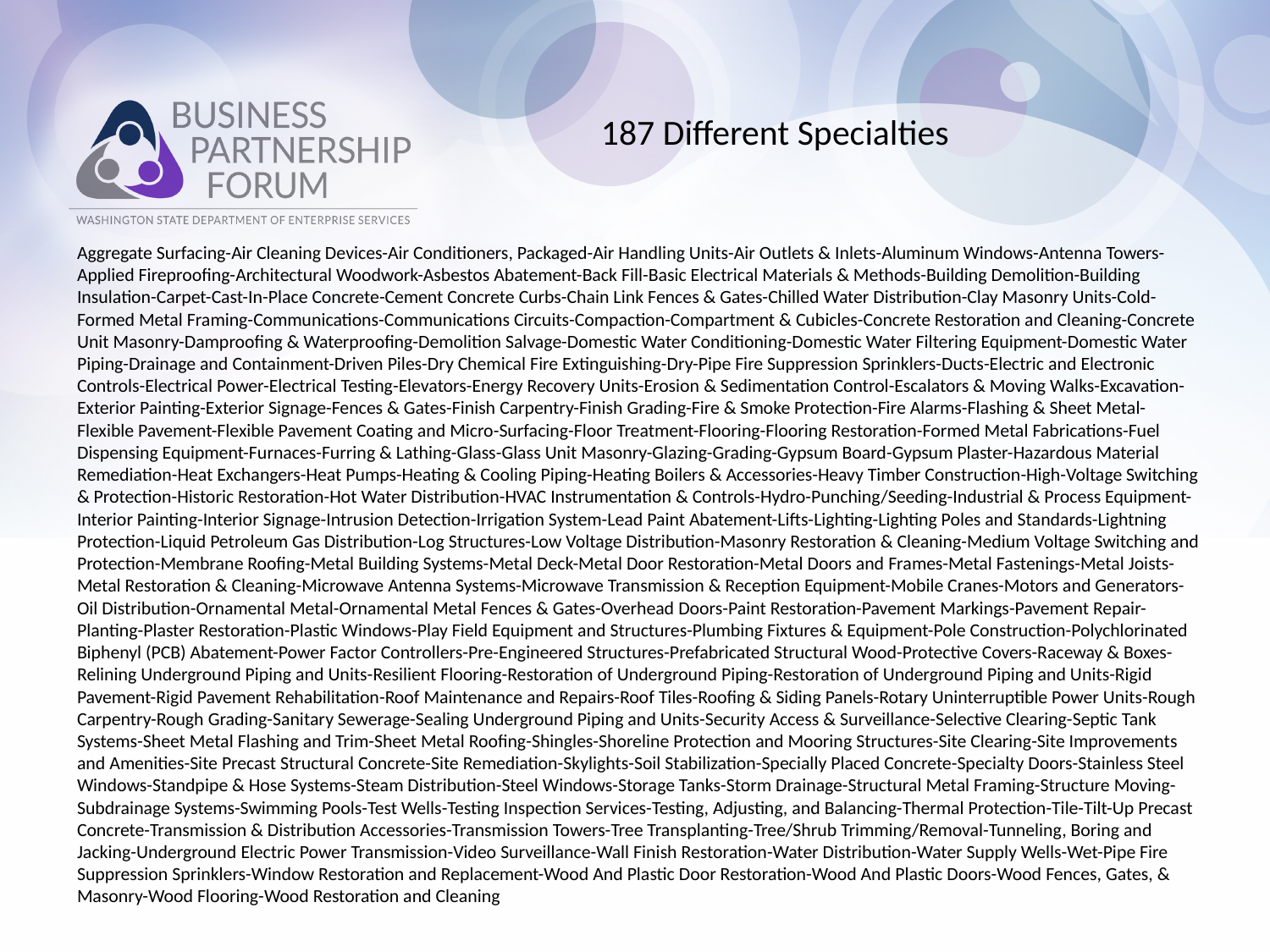

187 Different Specialties
Aggregate Surfacing-Air Cleaning Devices-Air Conditioners, Packaged-Air Handling Units-Air Outlets & Inlets-Aluminum Windows-Antenna Towers-Applied Fireproofing-Architectural Woodwork-Asbestos Abatement-Back Fill-Basic Electrical Materials & Methods-Building Demolition-Building Insulation-Carpet-Cast-In-Place Concrete-Cement Concrete Curbs-Chain Link Fences & Gates-Chilled Water Distribution-Clay Masonry Units-Cold-Formed Metal Framing-Communications-Communications Circuits-Compaction-Compartment & Cubicles-Concrete Restoration and Cleaning-Concrete Unit Masonry-Damproofing & Waterproofing-Demolition Salvage-Domestic Water Conditioning-Domestic Water Filtering Equipment-Domestic Water Piping-Drainage and Containment-Driven Piles-Dry Chemical Fire Extinguishing-Dry-Pipe Fire Suppression Sprinklers-Ducts-Electric and Electronic Controls-Electrical Power-Electrical Testing-Elevators-Energy Recovery Units-Erosion & Sedimentation Control-Escalators & Moving Walks-Excavation-Exterior Painting-Exterior Signage-Fences & Gates-Finish Carpentry-Finish Grading-Fire & Smoke Protection-Fire Alarms-Flashing & Sheet Metal-Flexible Pavement-Flexible Pavement Coating and Micro-Surfacing-Floor Treatment-Flooring-Flooring Restoration-Formed Metal Fabrications-Fuel Dispensing Equipment-Furnaces-Furring & Lathing-Glass-Glass Unit Masonry-Glazing-Grading-Gypsum Board-Gypsum Plaster-Hazardous Material Remediation-Heat Exchangers-Heat Pumps-Heating & Cooling Piping-Heating Boilers & Accessories-Heavy Timber Construction-High-Voltage Switching & Protection-Historic Restoration-Hot Water Distribution-HVAC Instrumentation & Controls-Hydro-Punching/Seeding-Industrial & Process Equipment-Interior Painting-Interior Signage-Intrusion Detection-Irrigation System-Lead Paint Abatement-Lifts-Lighting-Lighting Poles and Standards-Lightning Protection-Liquid Petroleum Gas Distribution-Log Structures-Low Voltage Distribution-Masonry Restoration & Cleaning-Medium Voltage Switching and Protection-Membrane Roofing-Metal Building Systems-Metal Deck-Metal Door Restoration-Metal Doors and Frames-Metal Fastenings-Metal Joists-Metal Restoration & Cleaning-Microwave Antenna Systems-Microwave Transmission & Reception Equipment-Mobile Cranes-Motors and Generators-Oil Distribution-Ornamental Metal-Ornamental Metal Fences & Gates-Overhead Doors-Paint Restoration-Pavement Markings-Pavement Repair-Planting-Plaster Restoration-Plastic Windows-Play Field Equipment and Structures-Plumbing Fixtures & Equipment-Pole Construction-Polychlorinated Biphenyl (PCB) Abatement-Power Factor Controllers-Pre-Engineered Structures-Prefabricated Structural Wood-Protective Covers-Raceway & Boxes-Relining Underground Piping and Units-Resilient Flooring-Restoration of Underground Piping-Restoration of Underground Piping and Units-Rigid Pavement-Rigid Pavement Rehabilitation-Roof Maintenance and Repairs-Roof Tiles-Roofing & Siding Panels-Rotary Uninterruptible Power Units-Rough Carpentry-Rough Grading-Sanitary Sewerage-Sealing Underground Piping and Units-Security Access & Surveillance-Selective Clearing-Septic Tank Systems-Sheet Metal Flashing and Trim-Sheet Metal Roofing-Shingles-Shoreline Protection and Mooring Structures-Site Clearing-Site Improvements and Amenities-Site Precast Structural Concrete-Site Remediation-Skylights-Soil Stabilization-Specially Placed Concrete-Specialty Doors-Stainless Steel Windows-Standpipe & Hose Systems-Steam Distribution-Steel Windows-Storage Tanks-Storm Drainage-Structural Metal Framing-Structure Moving-Subdrainage Systems-Swimming Pools-Test Wells-Testing Inspection Services-Testing, Adjusting, and Balancing-Thermal Protection-Tile-Tilt-Up Precast Concrete-Transmission & Distribution Accessories-Transmission Towers-Tree Transplanting-Tree/Shrub Trimming/Removal-Tunneling, Boring and Jacking-Underground Electric Power Transmission-Video Surveillance-Wall Finish Restoration-Water Distribution-Water Supply Wells-Wet-Pipe Fire Suppression Sprinklers-Window Restoration and Replacement-Wood And Plastic Door Restoration-Wood And Plastic Doors-Wood Fences, Gates, & Masonry-Wood Flooring-Wood Restoration and Cleaning